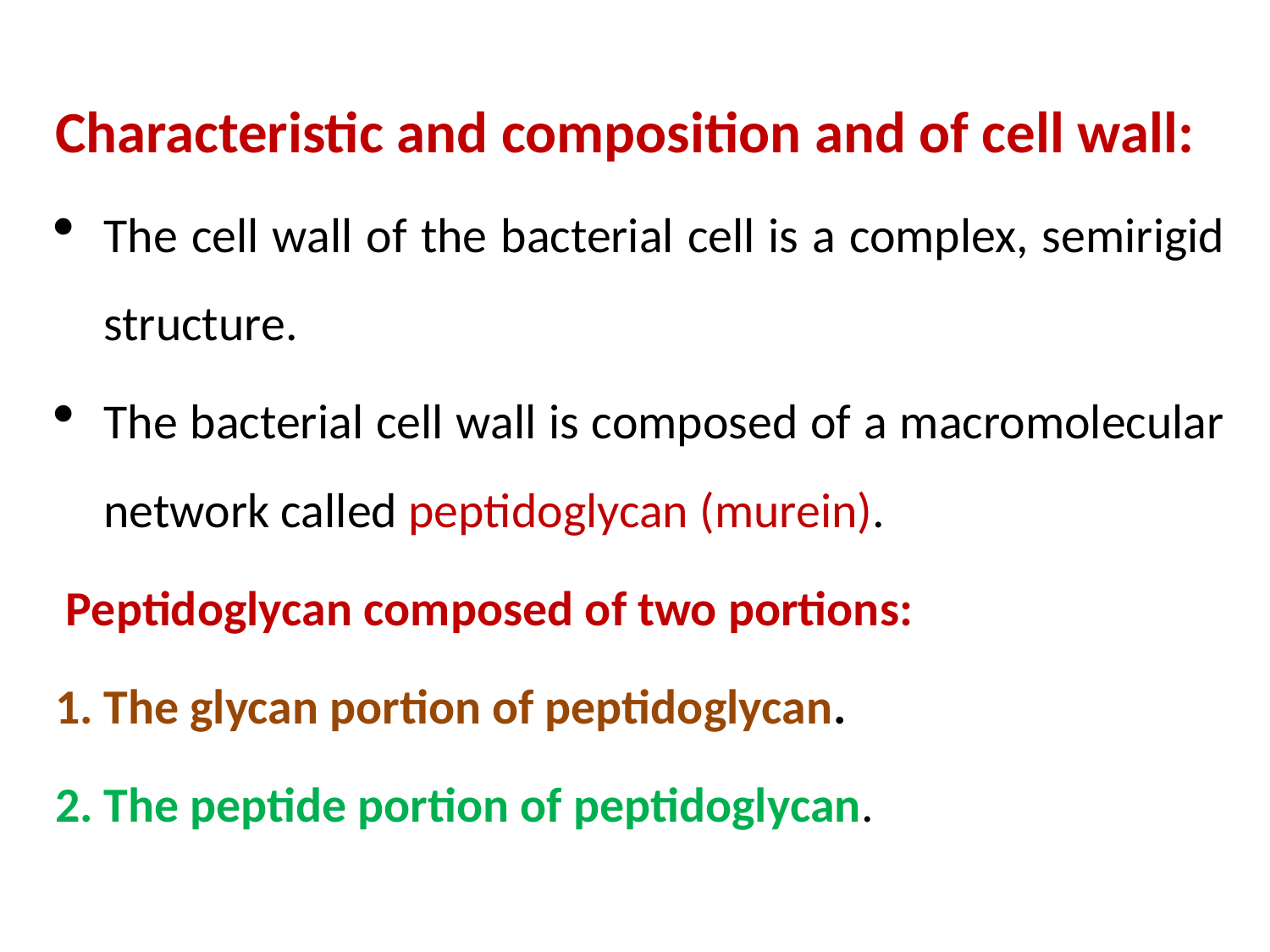

Characteristic and composition and of cell wall:
The cell wall of the bacterial cell is a complex, semirigid structure.
The bacterial cell wall is composed of a macromolecular network called peptidoglycan (murein).
 Peptidoglycan composed of two portions:
The glycan portion of peptidoglycan.
The peptide portion of peptidoglycan.